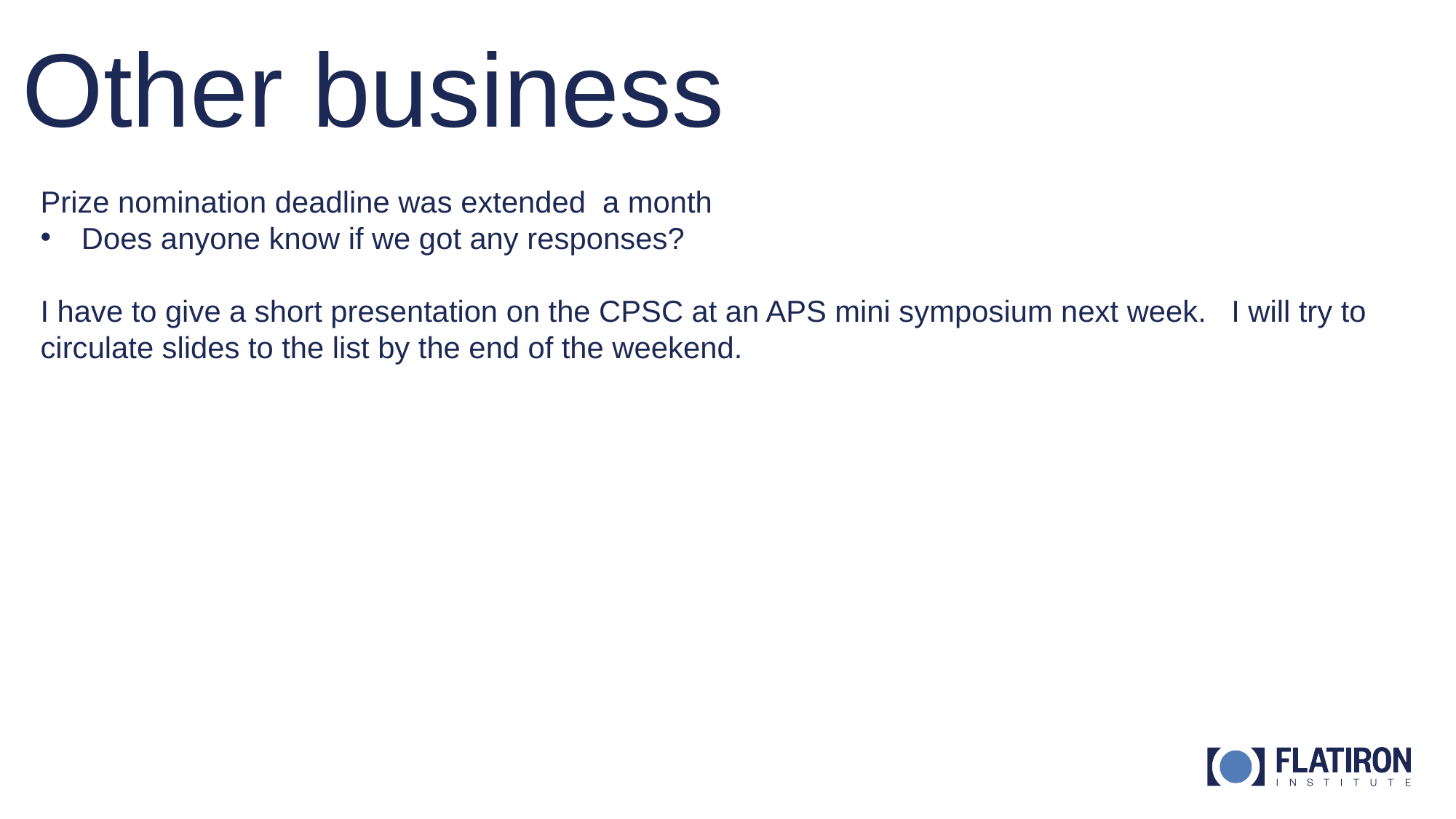

# Other business
Prize nomination deadline was extended  a month
Does anyone know if we got any responses?

I have to give a short presentation on the CPSC at an APS mini symposium next week.   I will try to circulate slides to the list by the end of the weekend.